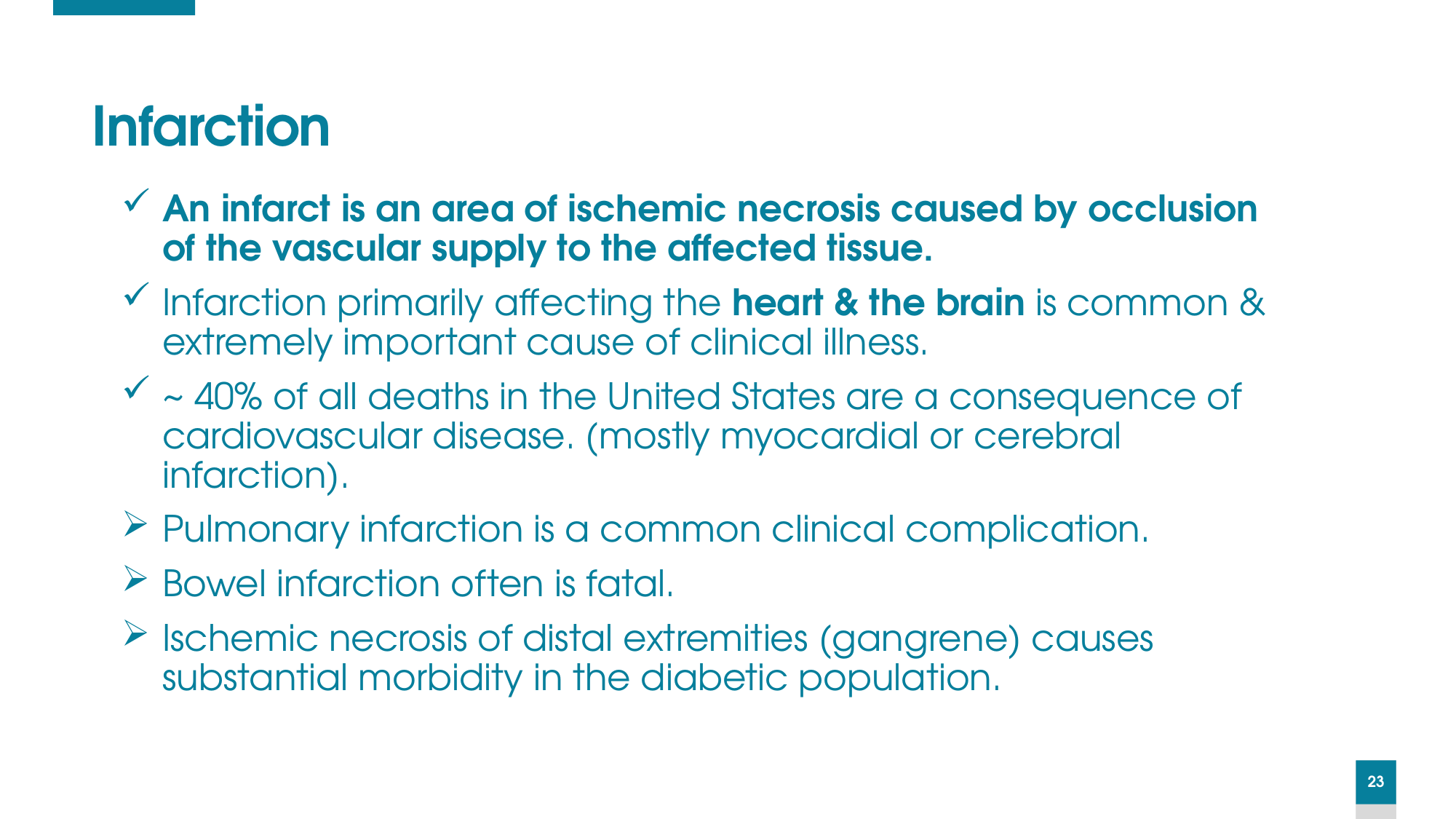

# Infarction
An infarct is an area of ischemic necrosis caused by occlusion of the vascular supply to the affected tissue.
Infarction primarily affecting the heart & the brain is common & extremely important cause of clinical illness.
~ 40% of all deaths in the United States are a consequence of cardiovascular disease. (mostly myocardial or cerebral infarction).
Pulmonary infarction is a common clinical complication.
Bowel infarction often is fatal.
Ischemic necrosis of distal extremities (gangrene) causes substantial morbidity in the diabetic population.

23